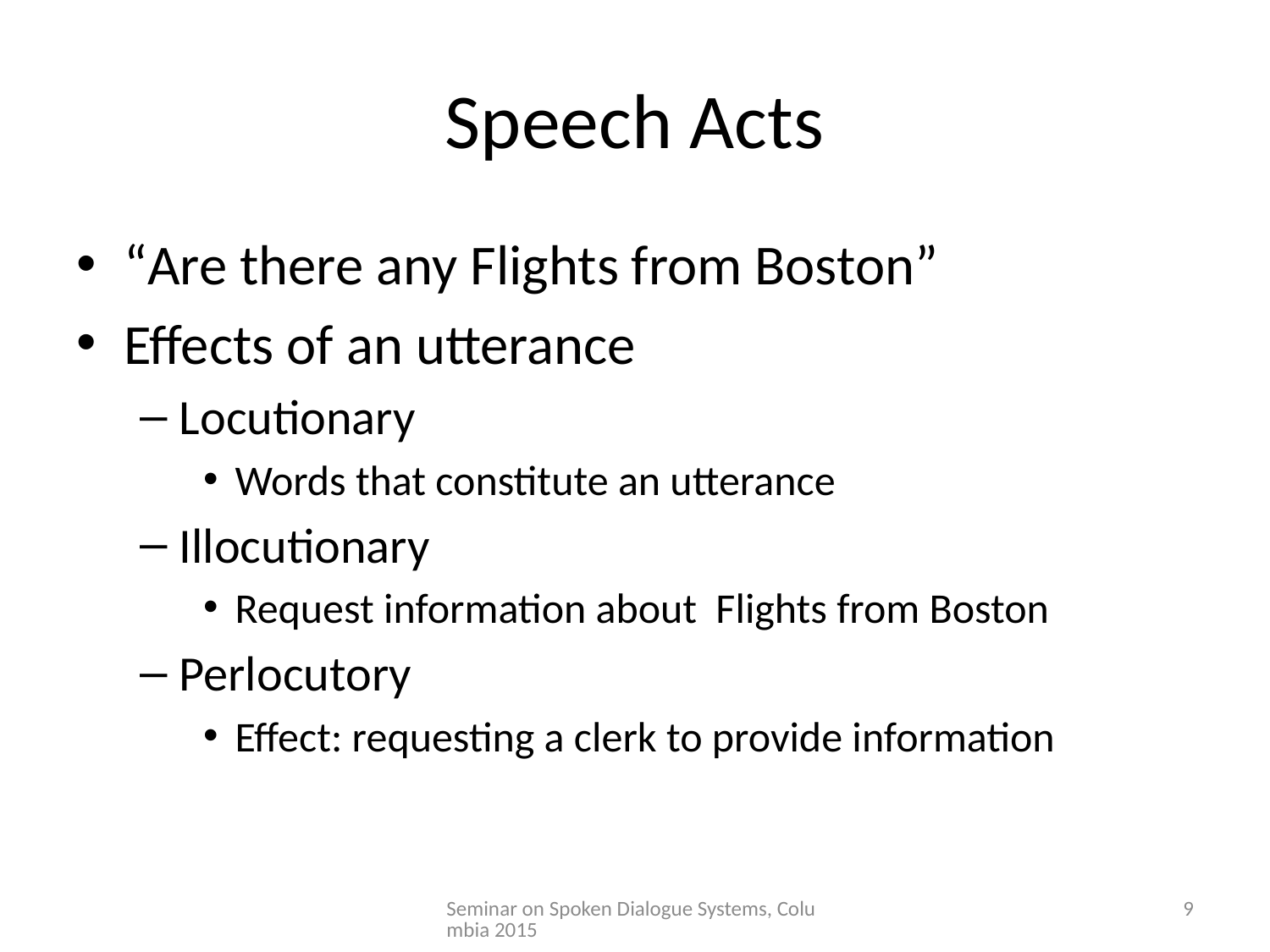

# Speech Acts
“Are there any Flights from Boston”
Effects of an utterance
Locutionary
Words that constitute an utterance
Illocutionary
Request information about  Flights from Boston
Perlocutory
Effect: requesting a clerk to provide information

Seminar on Spoken Dialogue Systems, Columbia 2015
9